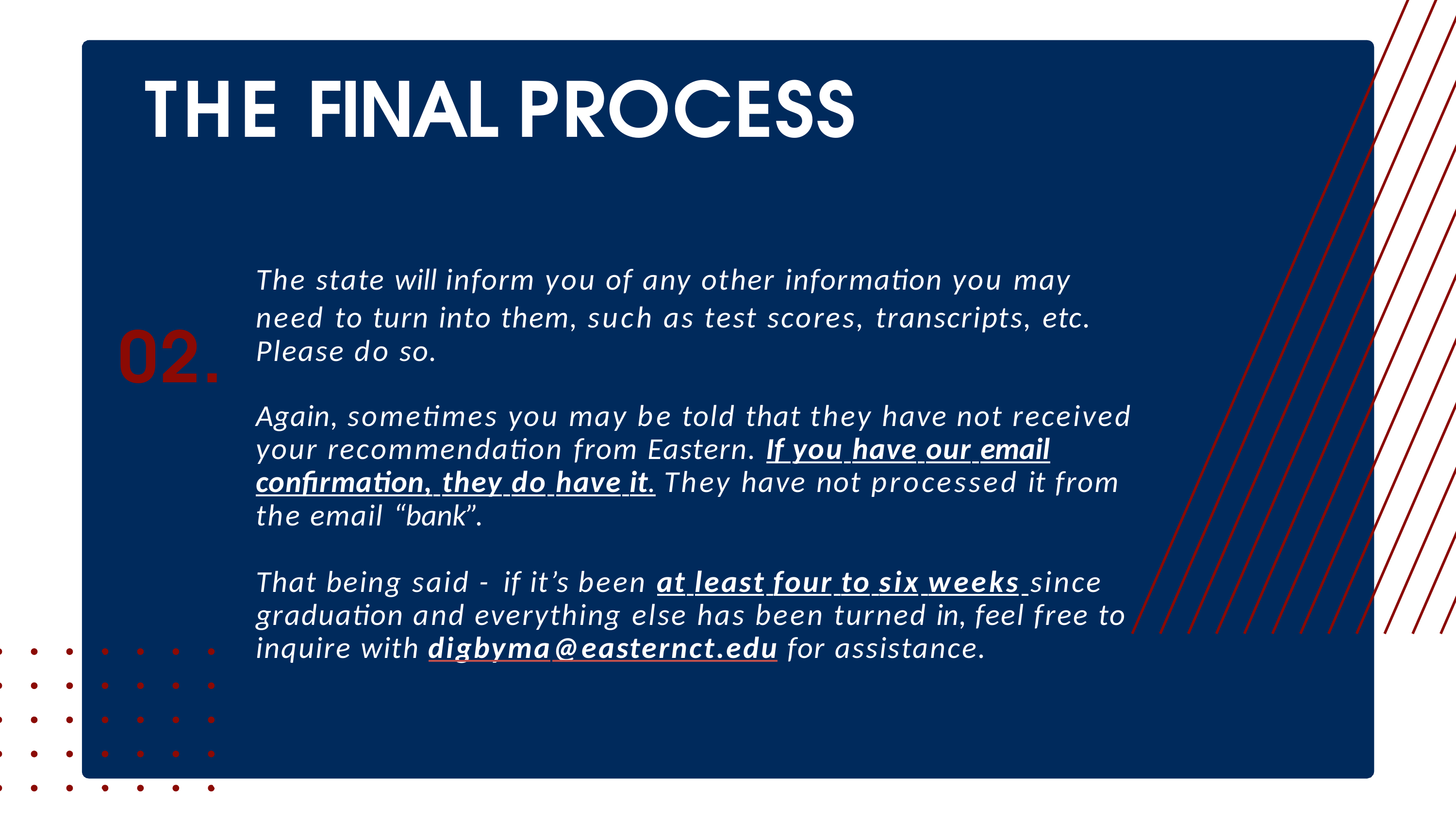

# THE FINAL PROCESS
The state will inform you of any other information you may
need to turn into them, such as test scores, transcripts, etc. Please do so.
Again, sometimes you may be told that they have not received your recommendation from Eastern. If you have our email confirmation, they do have it. They have not processed it from the email “bank”.
That being said - if it’s been at least four to six weeks since graduation and everything else has been turned in, feel free to inquire with digbyma@easternct.edu for assistance.
02.